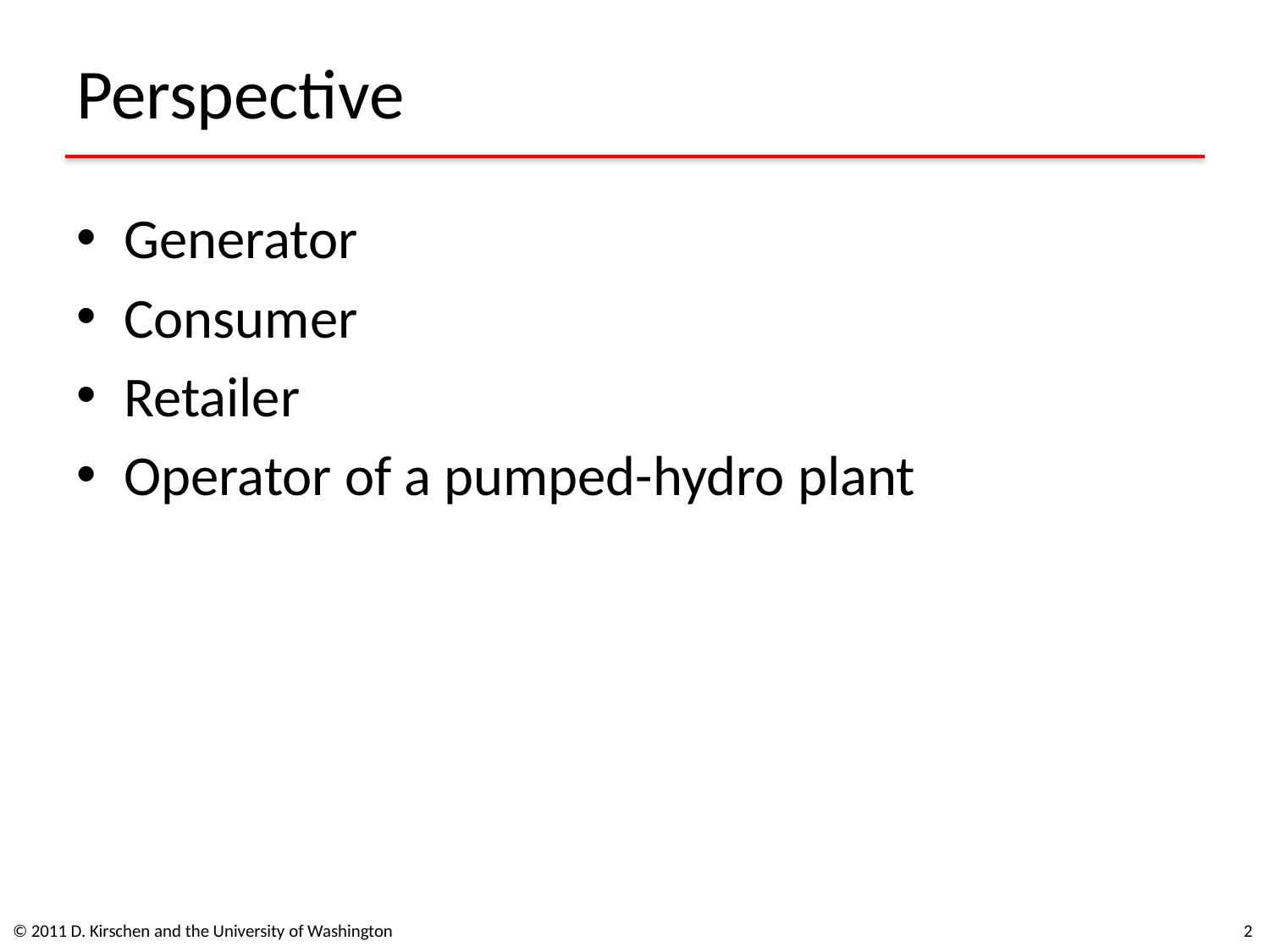

# Perspective
Generator
Consumer
Retailer
Operator of a pumped-hydro plant
© 2011 D. Kirschen and the University of Washington
2